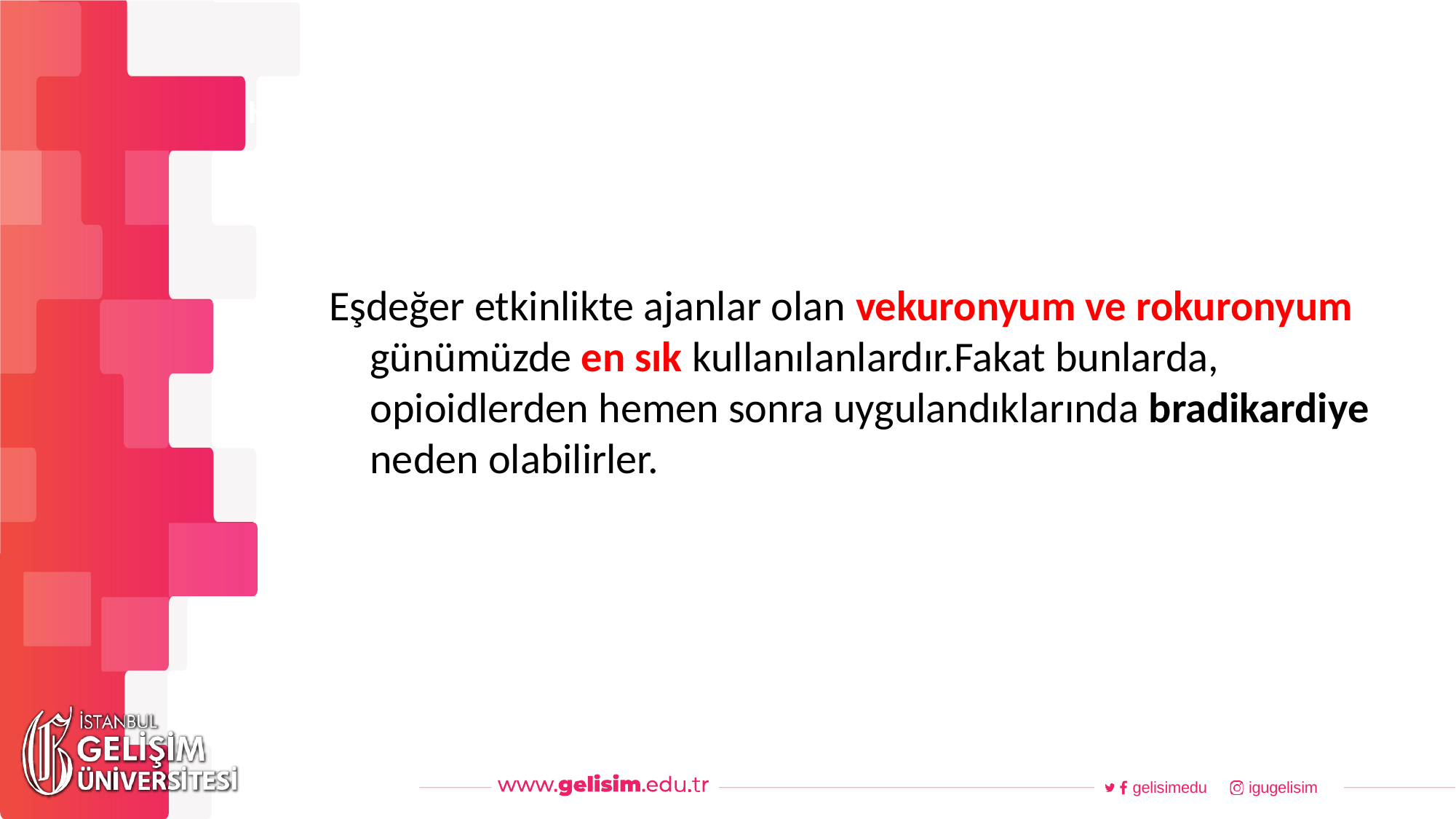

#
Haftalık Akış
Eşdeğer etkinlikte ajanlar olan vekuronyum ve rokuronyum günümüzde en sık kullanılanlardır.Fakat bunlarda, opioidlerden hemen sonra uygulandıklarında bradikardiye neden olabilirler.

gelisimedu
igugelisim